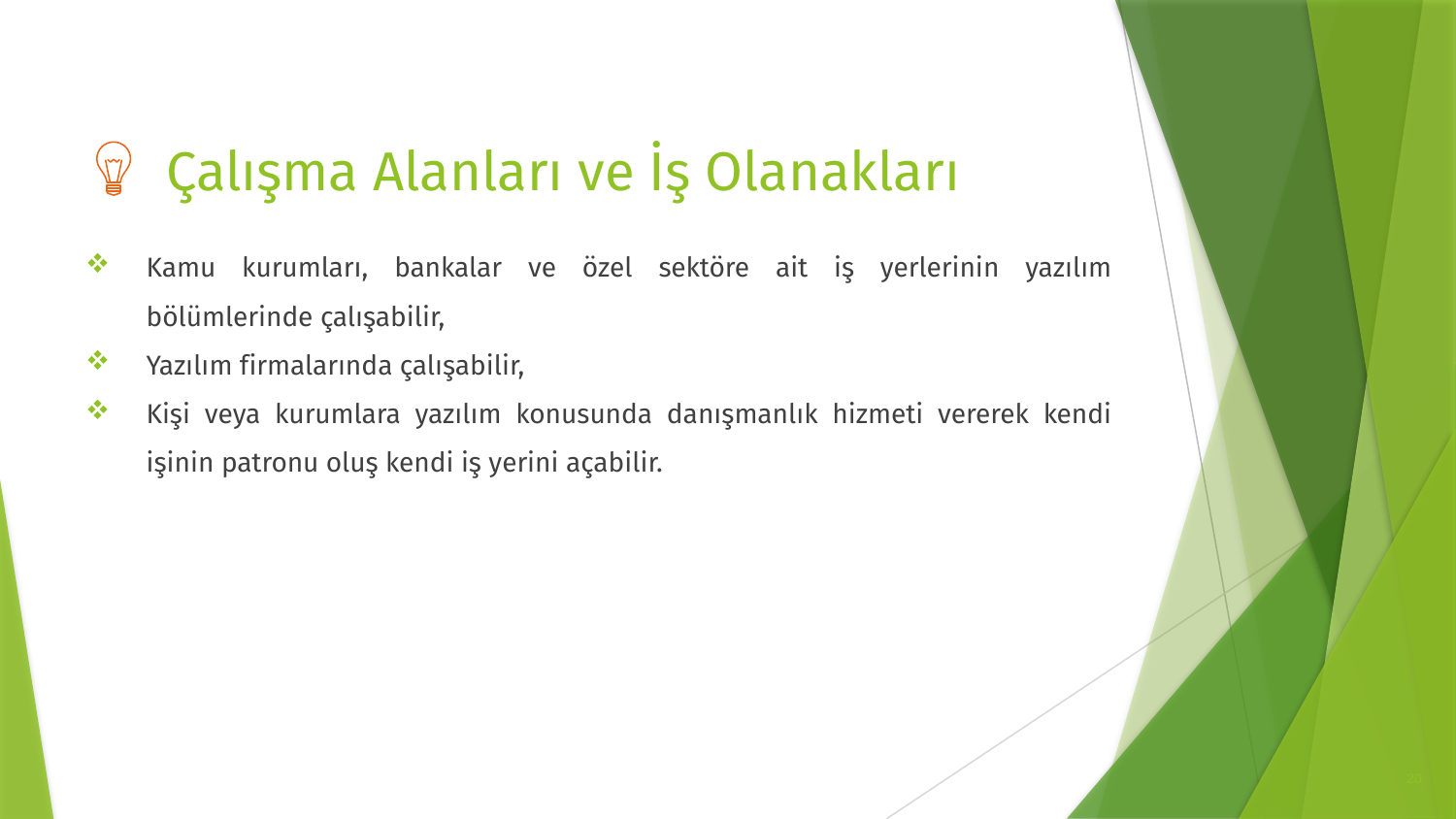

# Çalışma Alanları ve İş Olanakları

Kamu kurumları, bankalar ve özel sektöre ait iş yerlerinin yazılım bölümlerinde çalışabilir,
Yazılım firmalarında çalışabilir,
Kişi veya kurumlara yazılım konusunda danışmanlık hizmeti vererek kendi işinin patronu oluş kendi iş yerini açabilir.
20